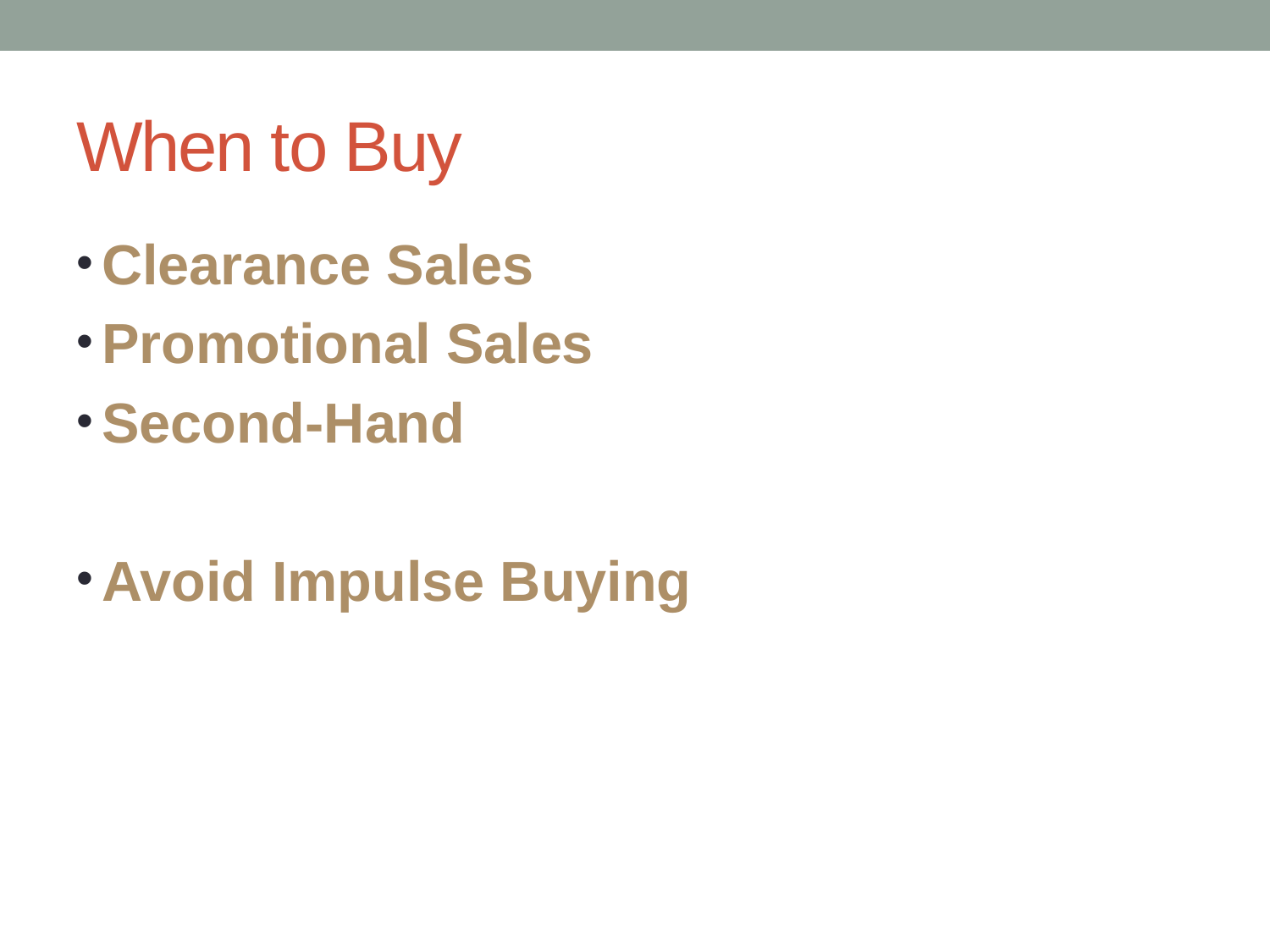

# When to Buy
Clearance Sales
Promotional Sales
Second-Hand

Avoid Impulse Buying